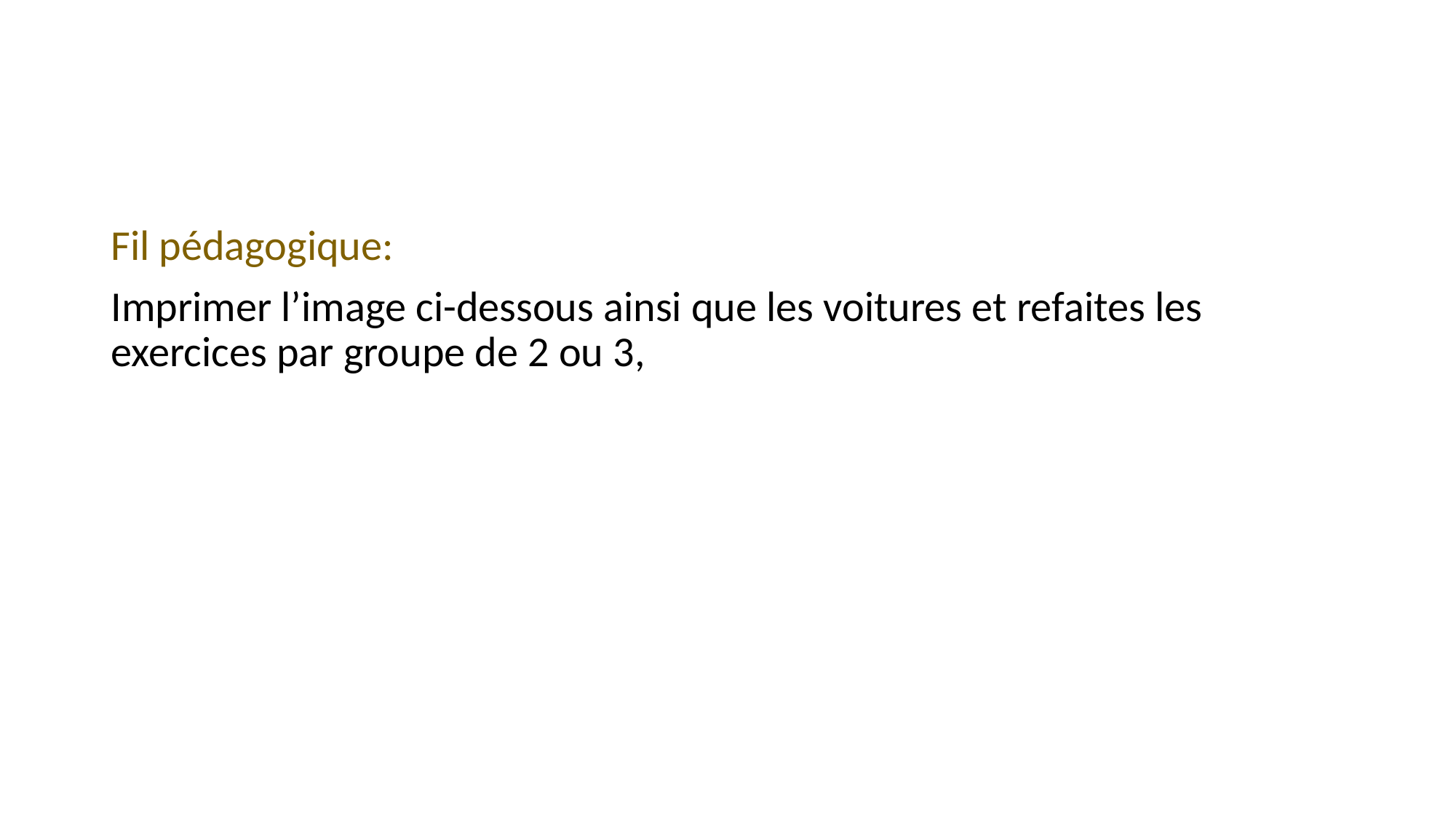

Fil pédagogique:
Imprimer l’image ci-dessous ainsi que les voitures et refaites les exercices par groupe de 2 ou 3,